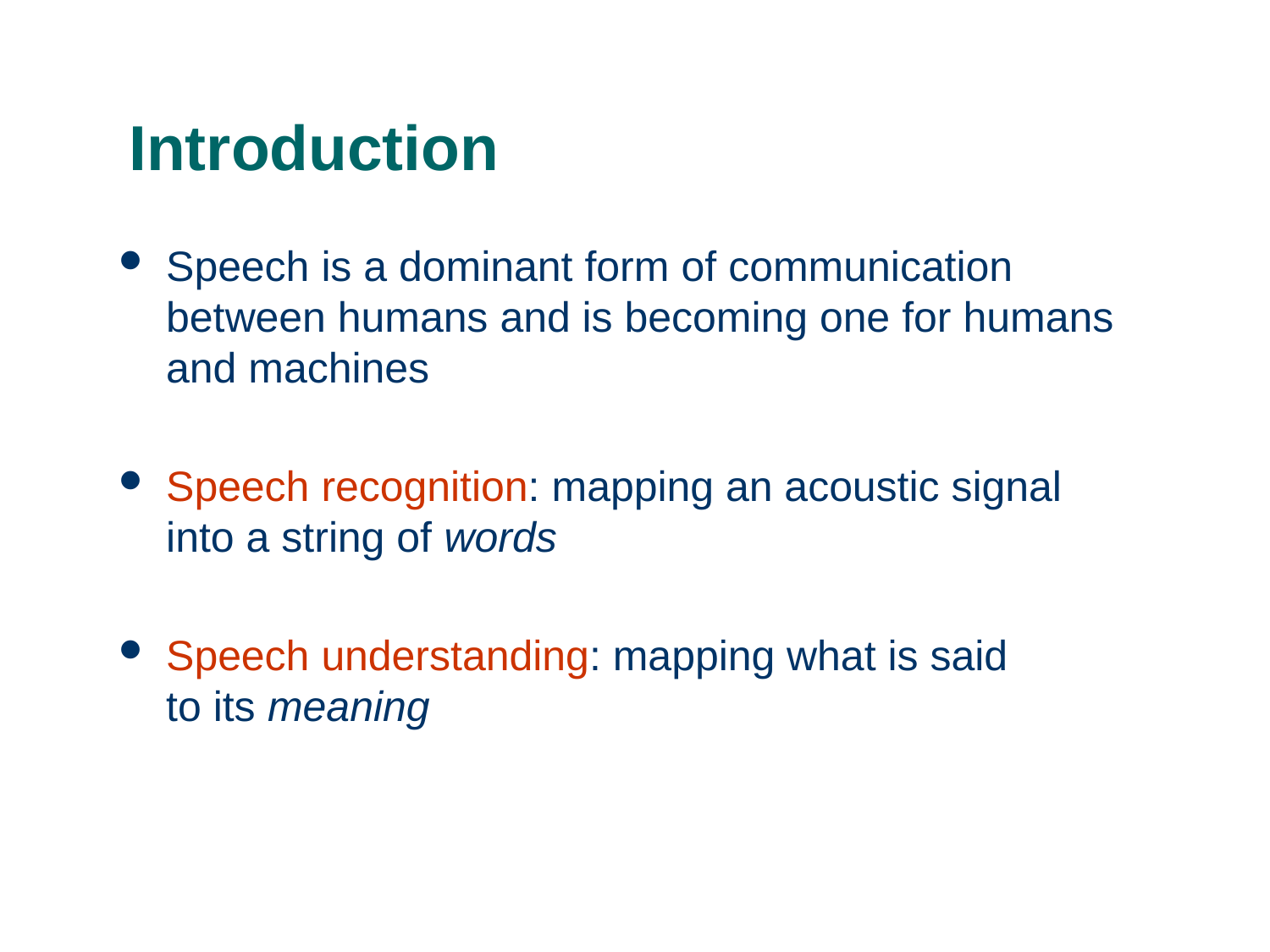

# Introduction
Speech is a dominant form of communication between humans and is becoming one for humans and machines

Speech recognition: mapping an acoustic signal
into a string of words

Speech understanding: mapping what is said
to its meaning